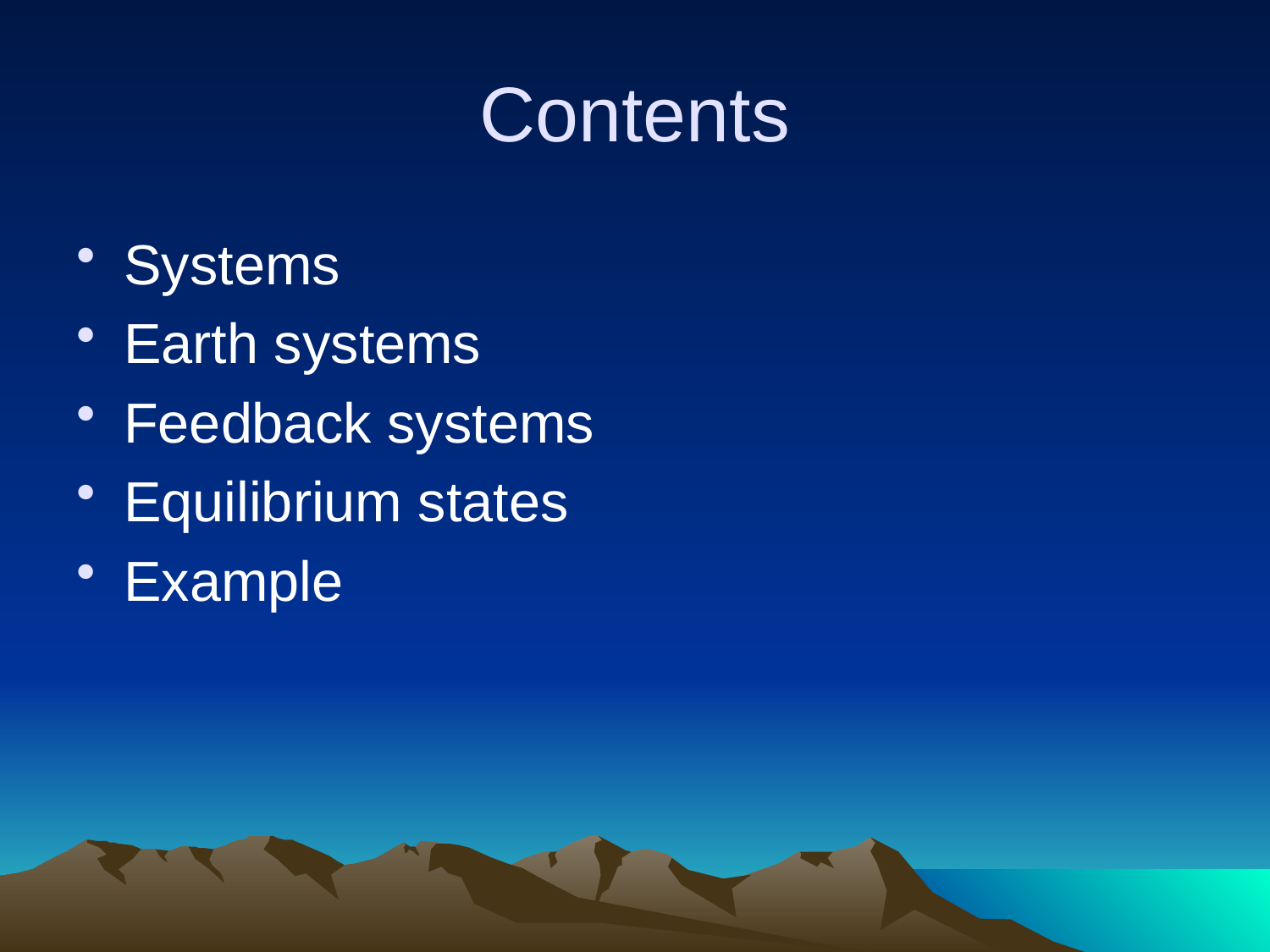

# Contents
Systems
Earth systems
Feedback systems
Equilibrium states
Example